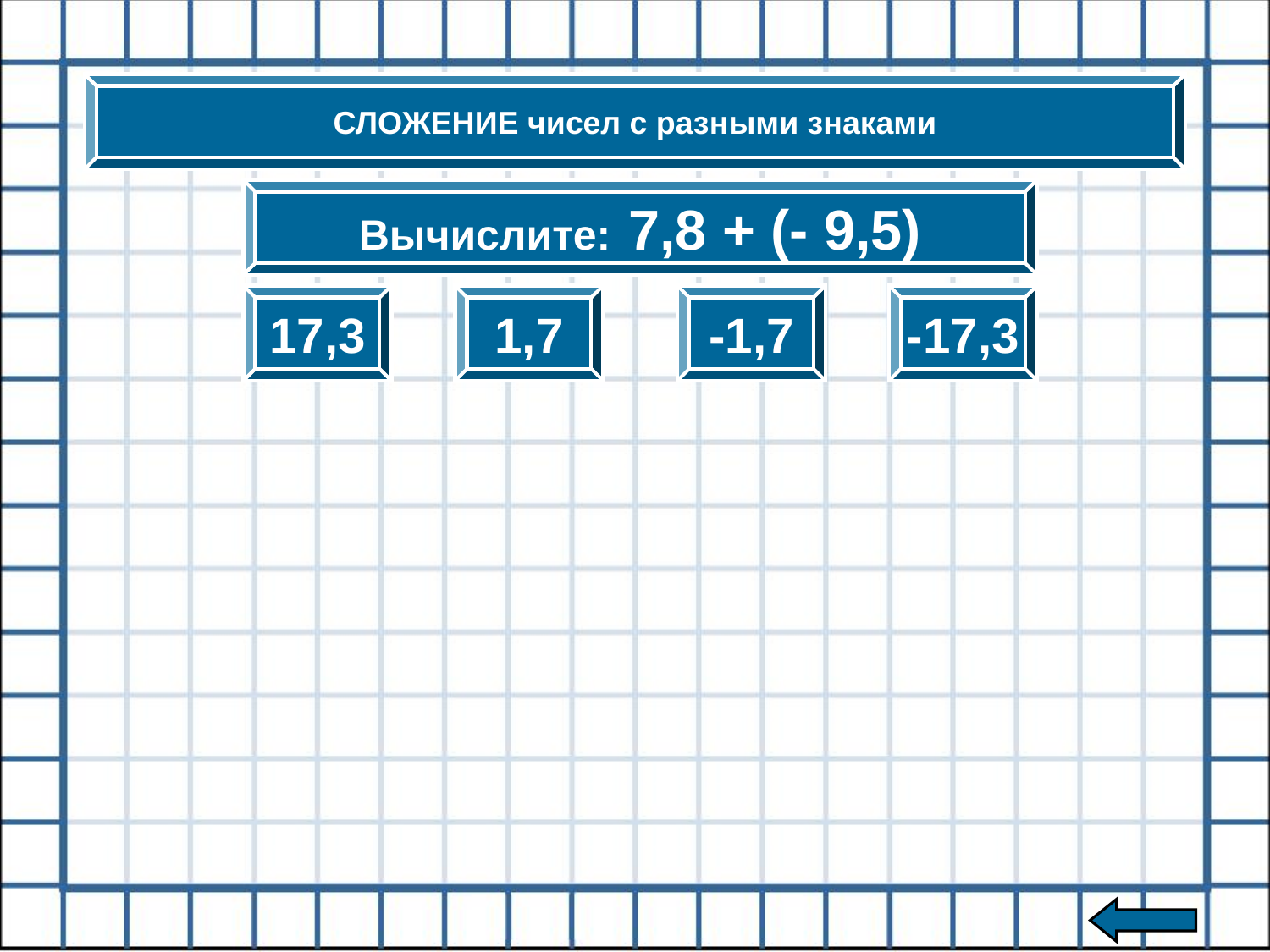

СЛОЖЕНИЕ чисел с разными знаками
Вычислите:  7,8 + (- 9,5)
17,3
1,7
-1,7
-17,3